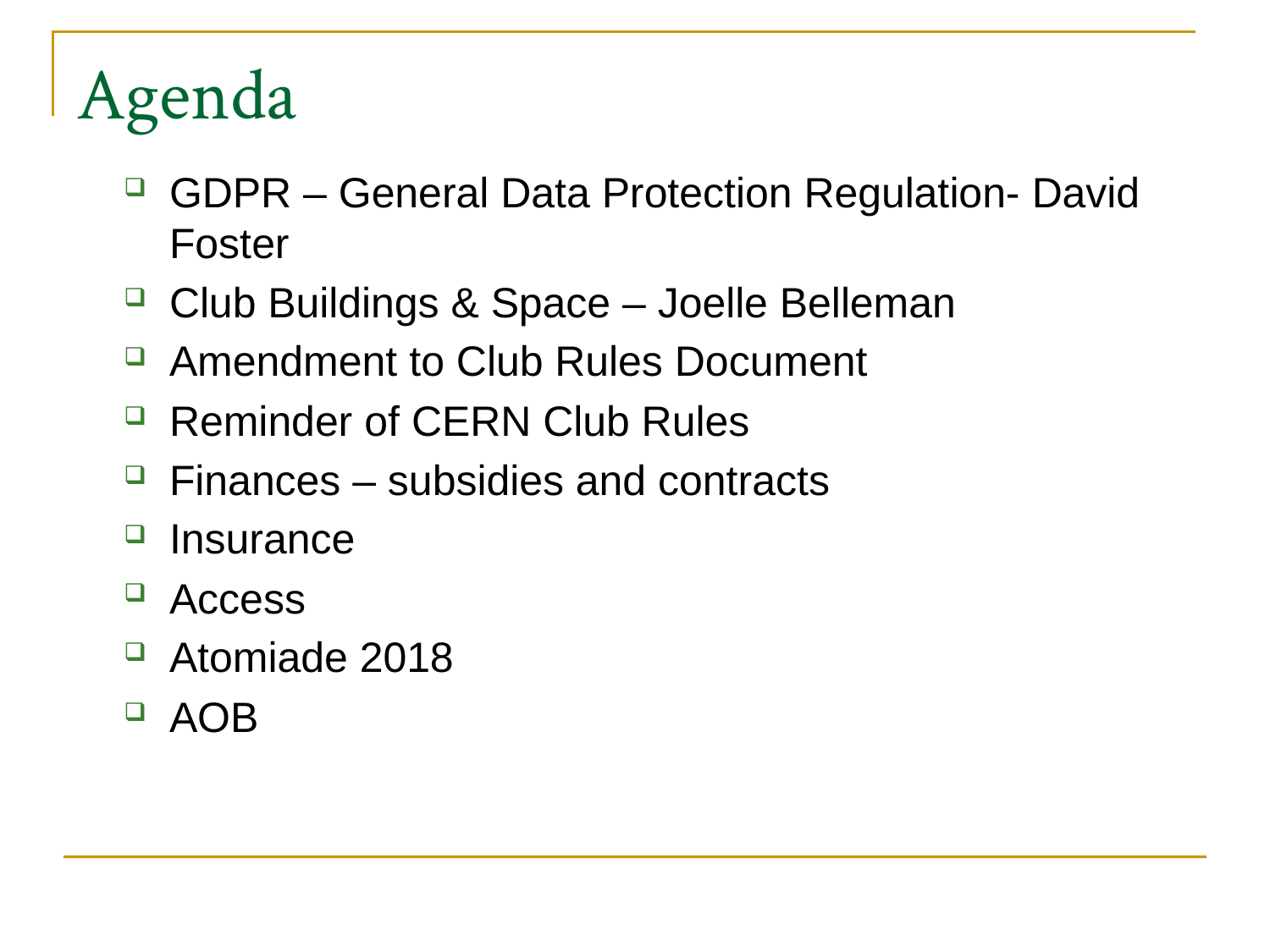

# Agenda
GDPR – General Data Protection Regulation- David Foster
Club Buildings & Space – Joelle Belleman
Amendment to Club Rules Document
Reminder of CERN Club Rules
Finances – subsidies and contracts
Insurance
Access
Atomiade 2018
AOB